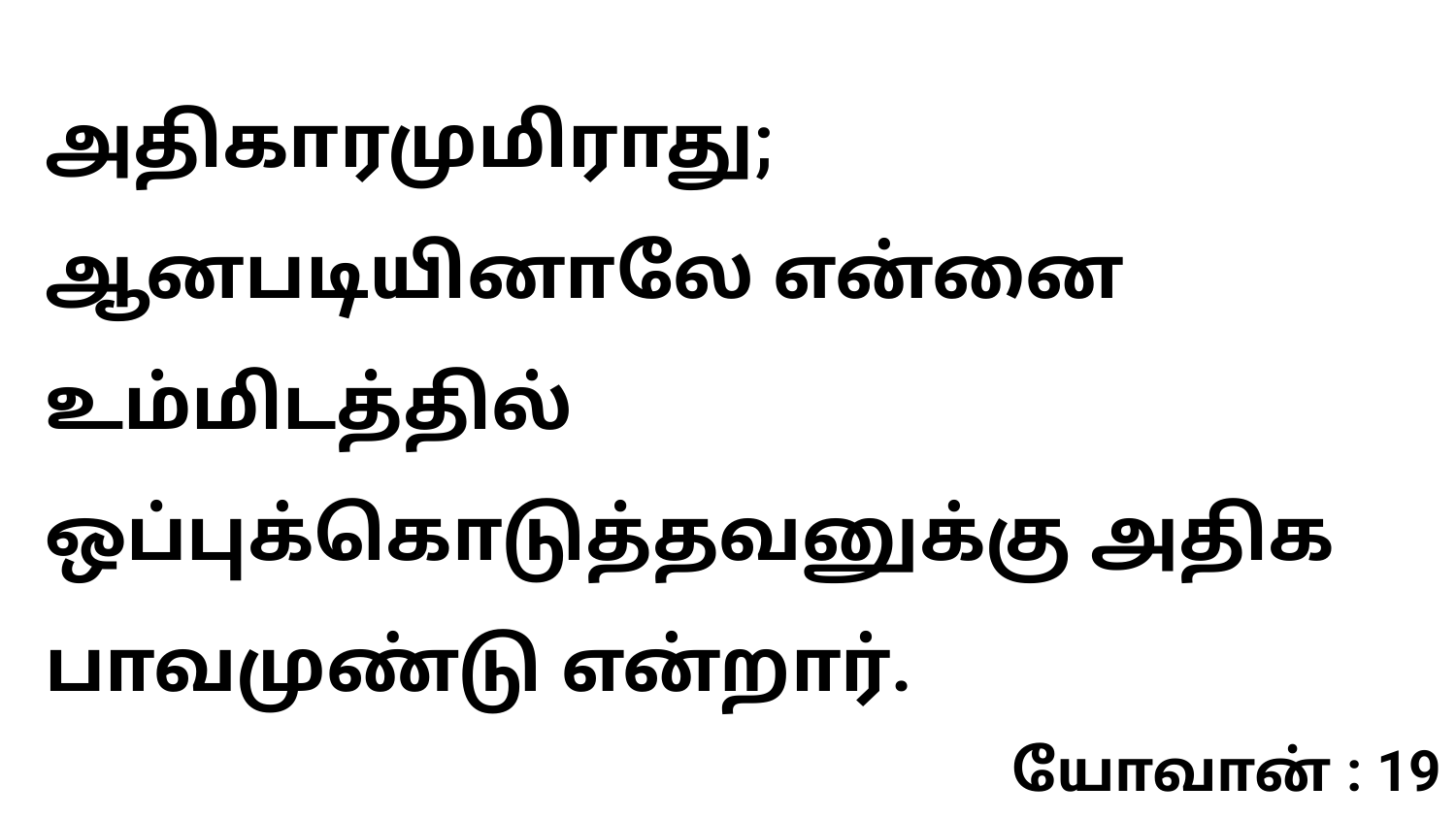

அதிகாரமுமிராது; ஆனபடியினாலே என்னை உம்மிடத்தில் ஒப்புக்கொடுத்தவனுக்கு அதிக பாவமுண்டு என்றார்.
யோவான் : 19